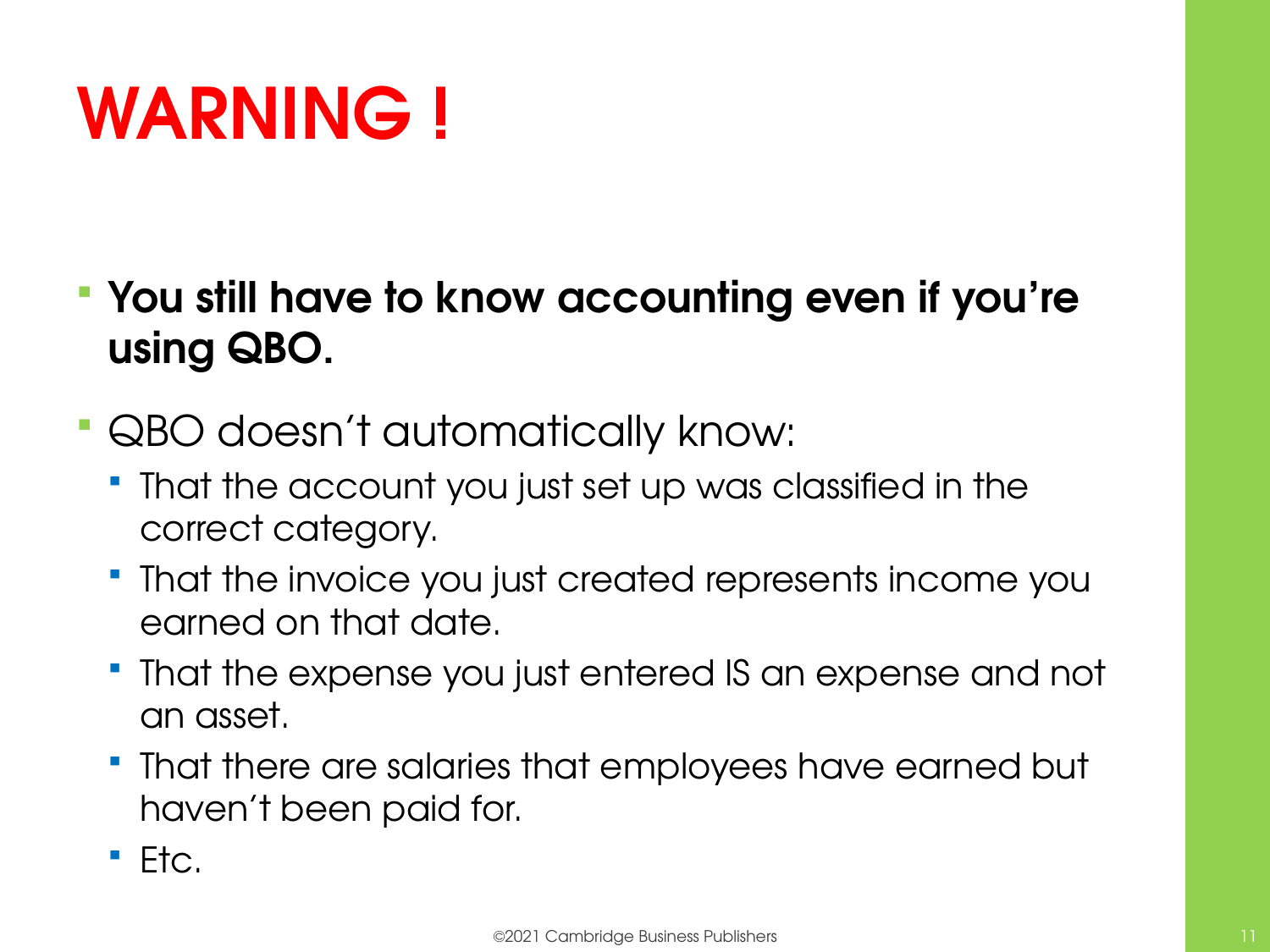

# WARNING !
You still have to know accounting even if you’re using QBO.
QBO doesn’t automatically know:
That the account you just set up was classified in the correct category.
That the invoice you just created represents income you earned on that date.
That the expense you just entered IS an expense and not an asset.
That there are salaries that employees have earned but haven’t been paid for.
Etc.
11
©2021 Cambridge Business Publishers